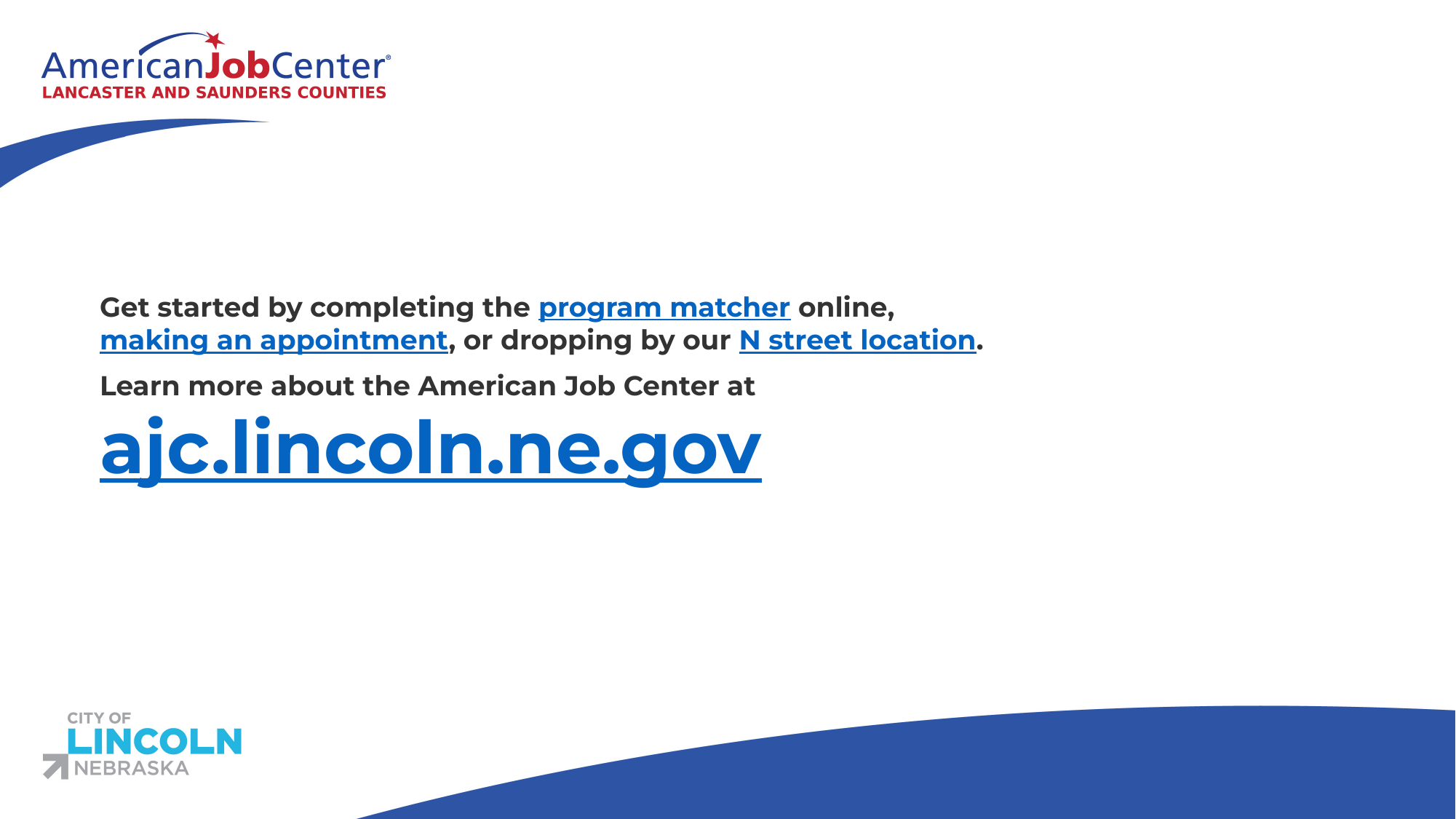

#
Get started by completing the program matcher online, making an appointment, or dropping by our N street location.
Learn more about the American Job Center at ajc.lincoln.ne.gov